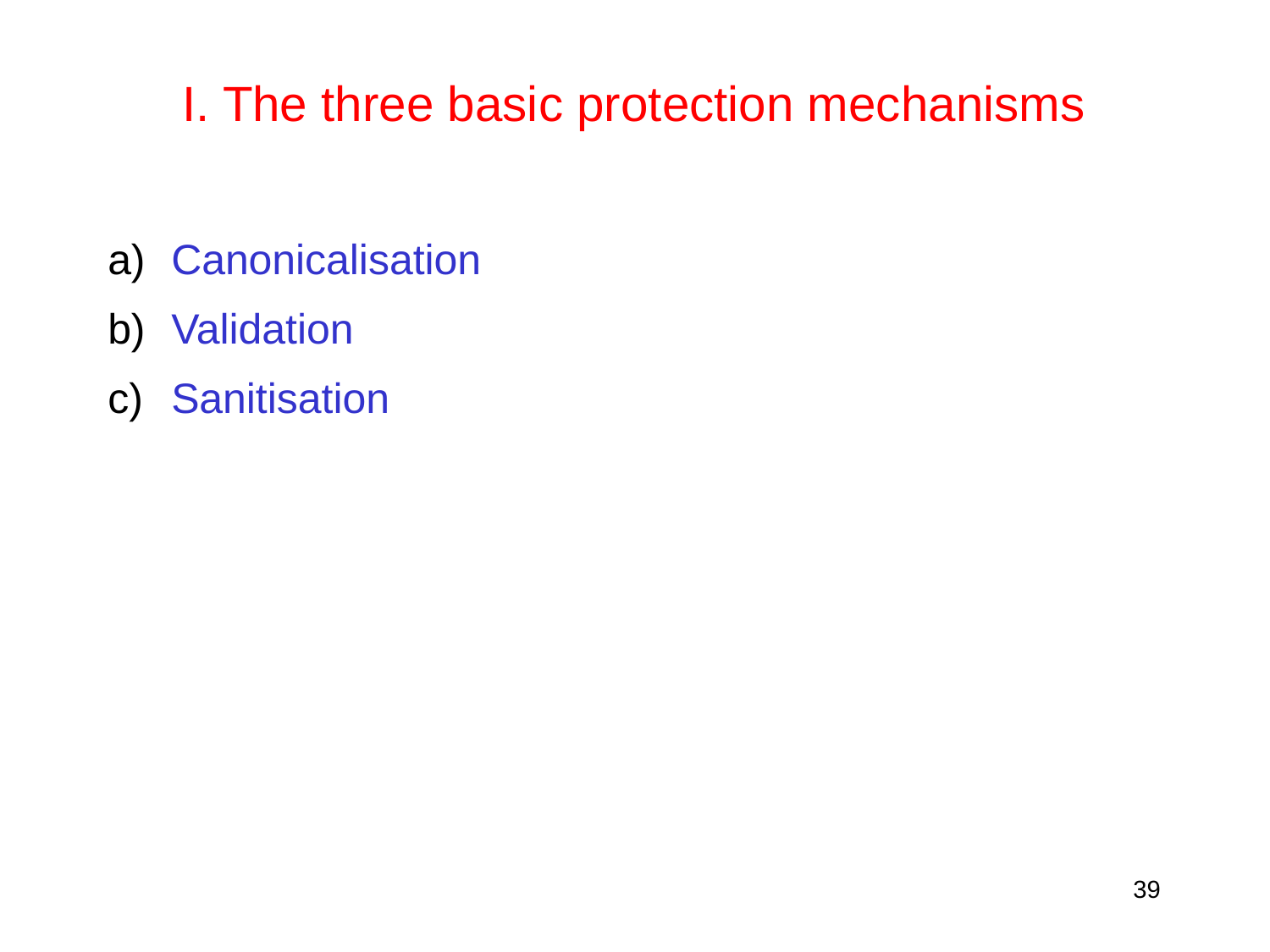

# I. The three basic protection mechanisms

Canonicalisation
Validation
Sanitisation

39